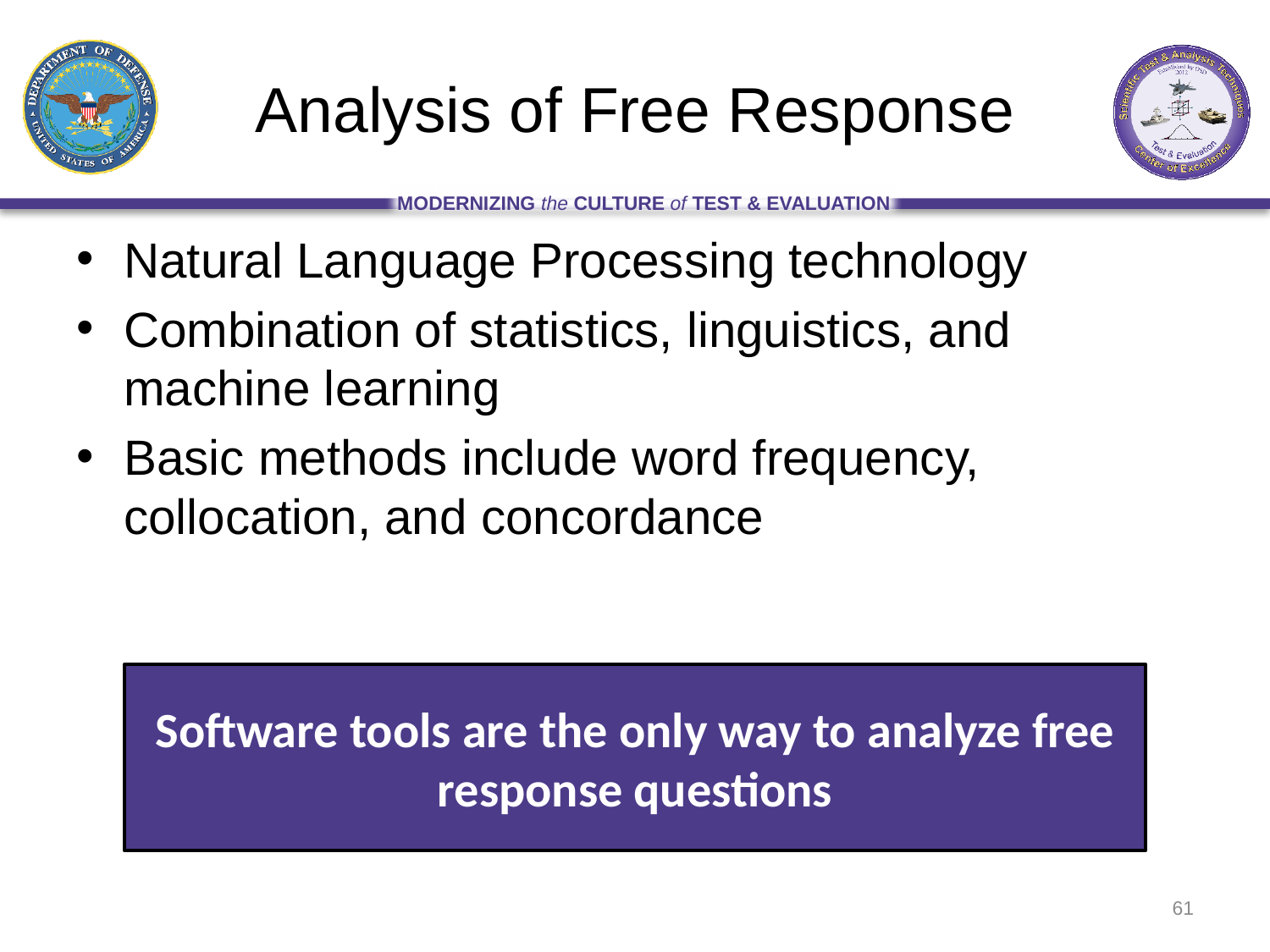

# Analysis of Free Response
Natural Language Processing technology
Combination of statistics, linguistics, and machine learning
Basic methods include word frequency, collocation, and concordance
Software tools are the only way to analyze free response questions
61